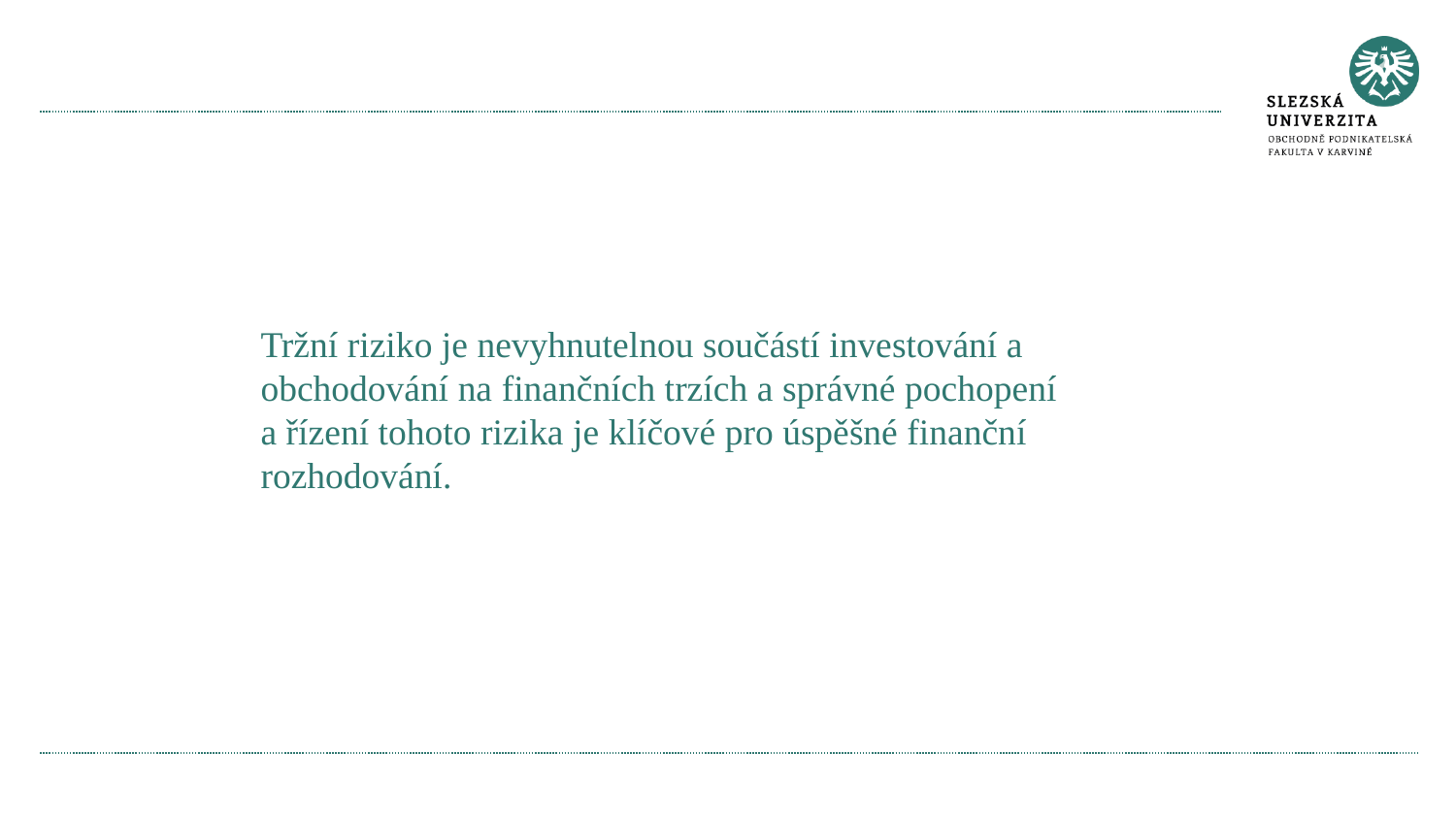

#
Tržní riziko je nevyhnutelnou součástí investování a obchodování na finančních trzích a správné pochopení a řízení tohoto rizika je klíčové pro úspěšné finanční rozhodování.